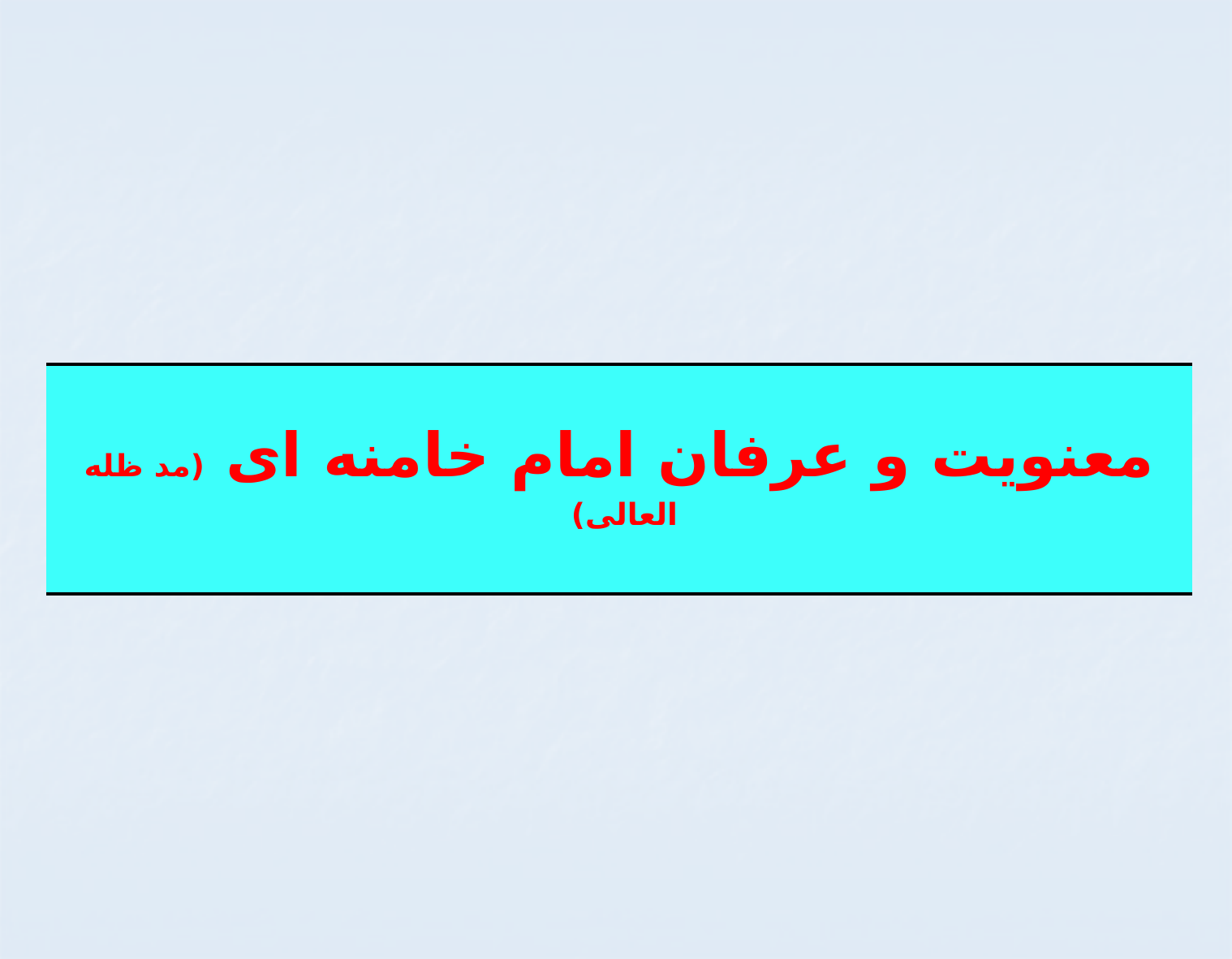

# حضرت آیت ا... امام خامنه ای
| معنویت و عرفان امام خامنه ای (مد ظله العالی) |
| --- |